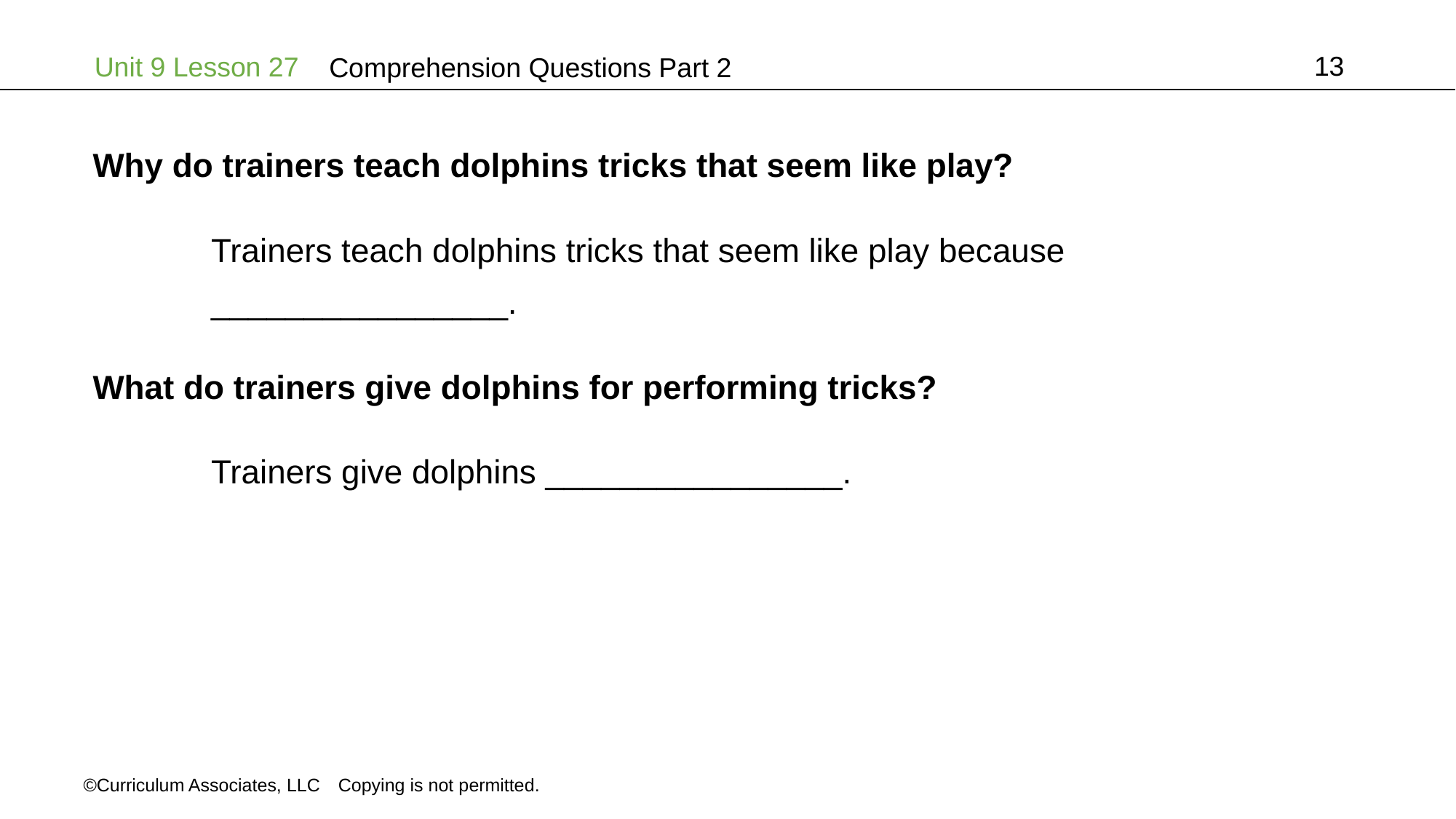

13
# Comprehension Questions Part 2

Why do trainers teach dolphins tricks that seem like play?
	 Trainers teach dolphins tricks that seem like play because
	 ________________.
What do trainers give dolphins for performing tricks?
	 Trainers give dolphins ________________.